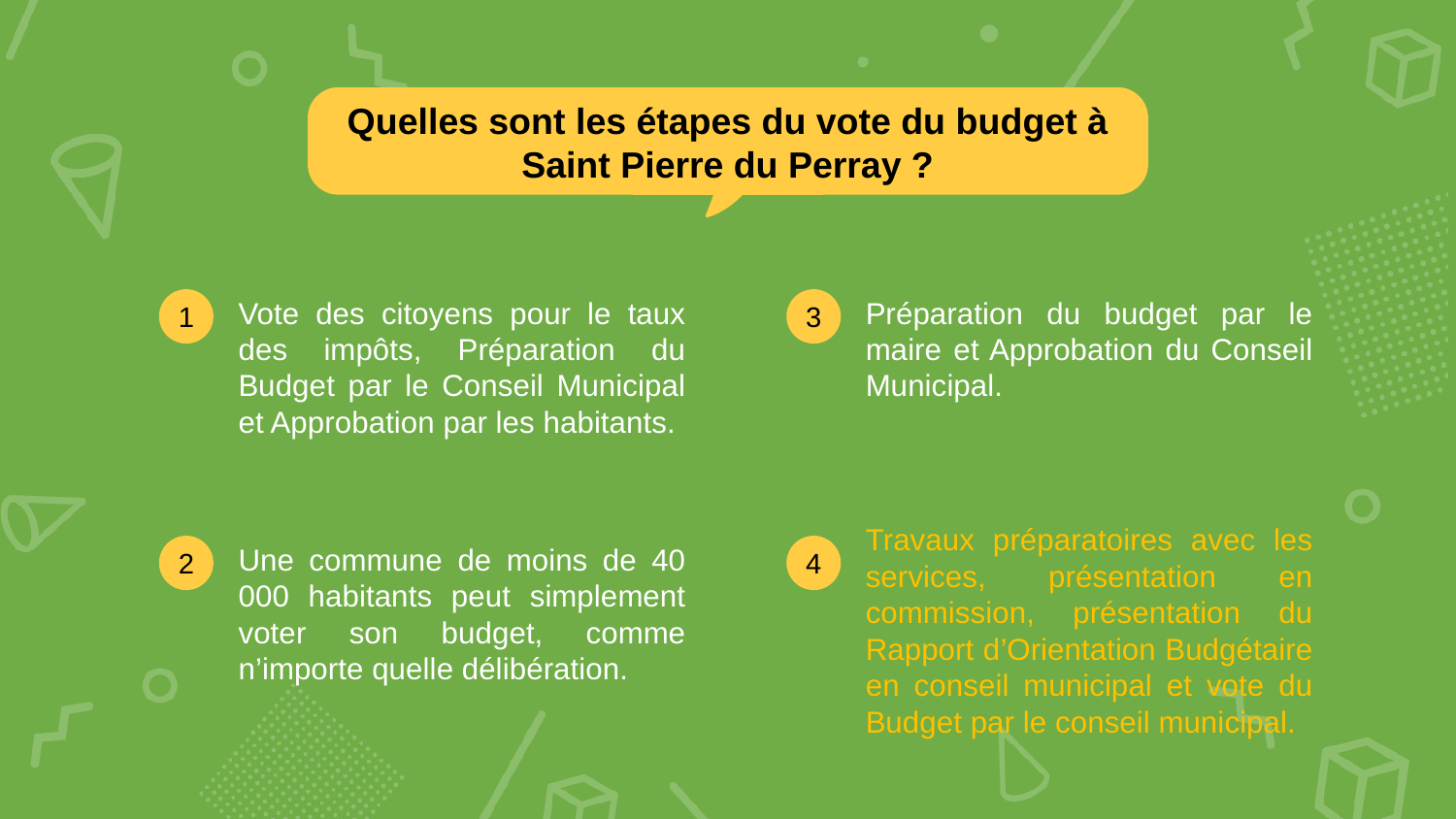

Quelles sont les étapes du vote du budget à Saint Pierre du Perray ?
Vote des citoyens pour le taux des impôts, Préparation du Budget par le Conseil Municipal et Approbation par les habitants.
Préparation du budget par le maire et Approbation du Conseil Municipal.
1
3
Travaux préparatoires avec les services, présentation en commission, présentation du Rapport d’Orientation Budgétaire en conseil municipal et vote du Budget par le conseil municipal.
Une commune de moins de 40 000 habitants peut simplement voter son budget, comme n’importe quelle délibération.
2
4